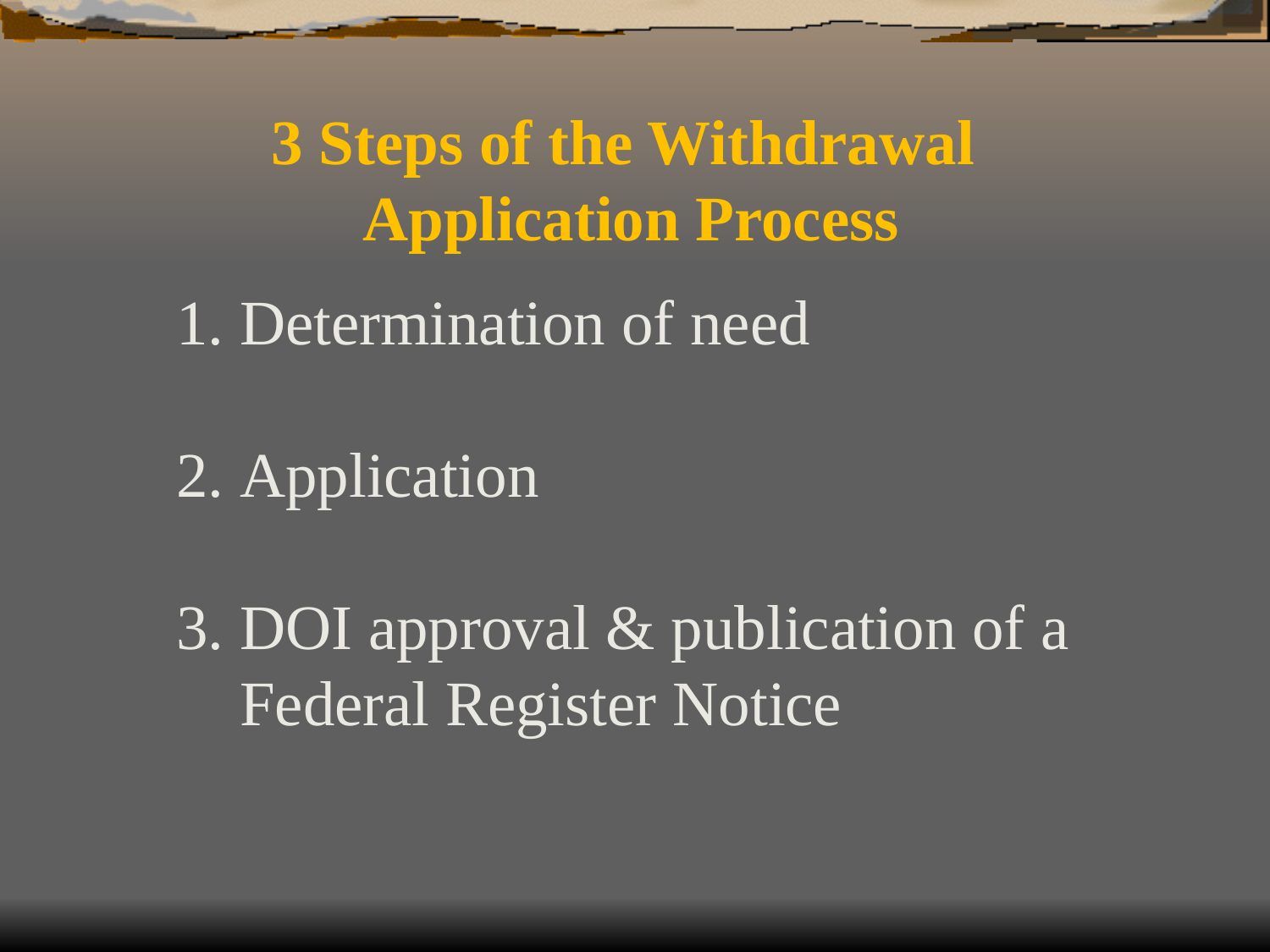

3 Steps of the Withdrawal
Application Process
Determination of need

Application

DOI approval & publication of a
    Federal Register Notice